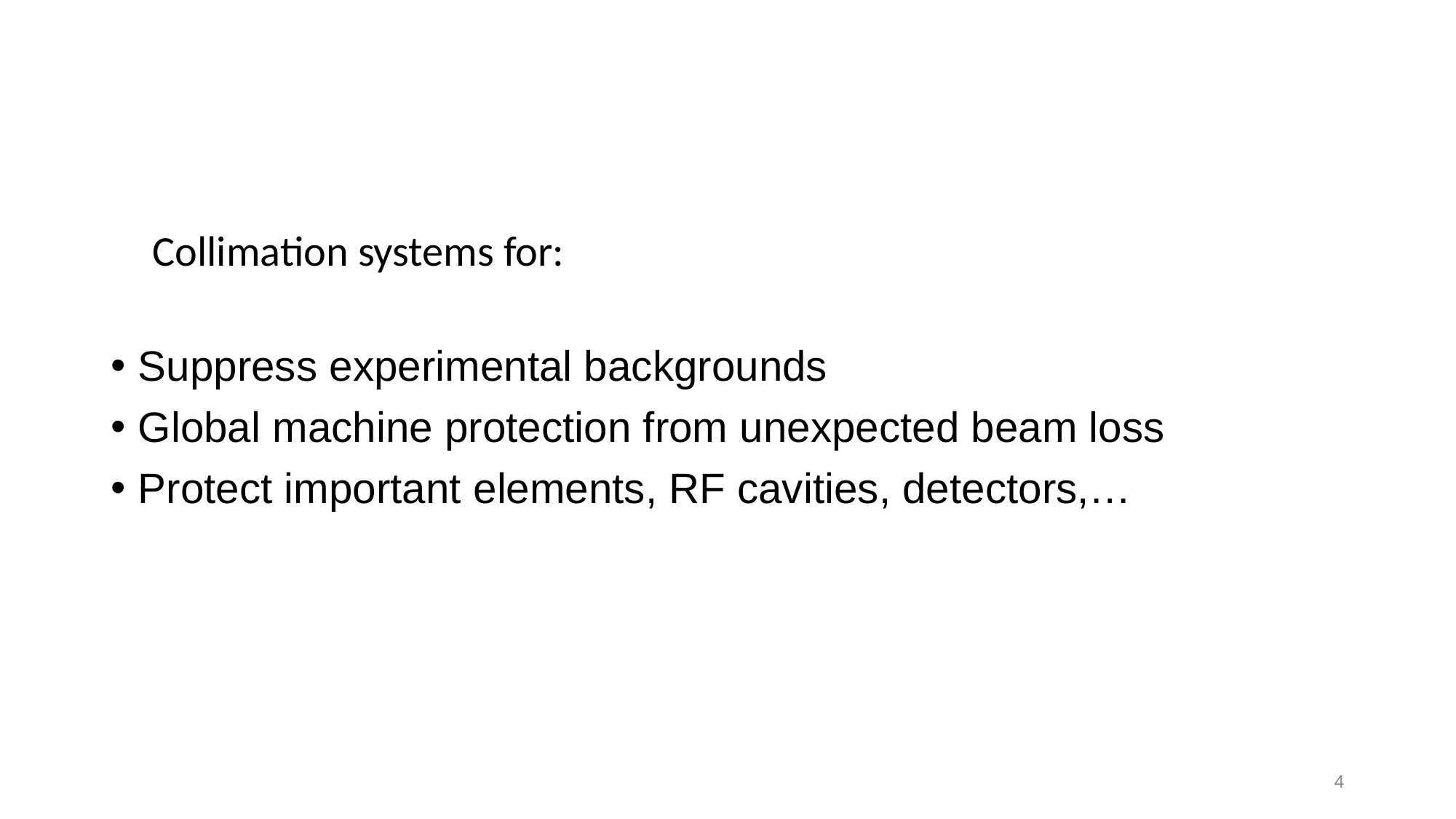

Collimation systems for:

Suppress experimental backgrounds
Global machine protection from unexpected beam loss
Protect important elements, RF cavities, detectors,…

4